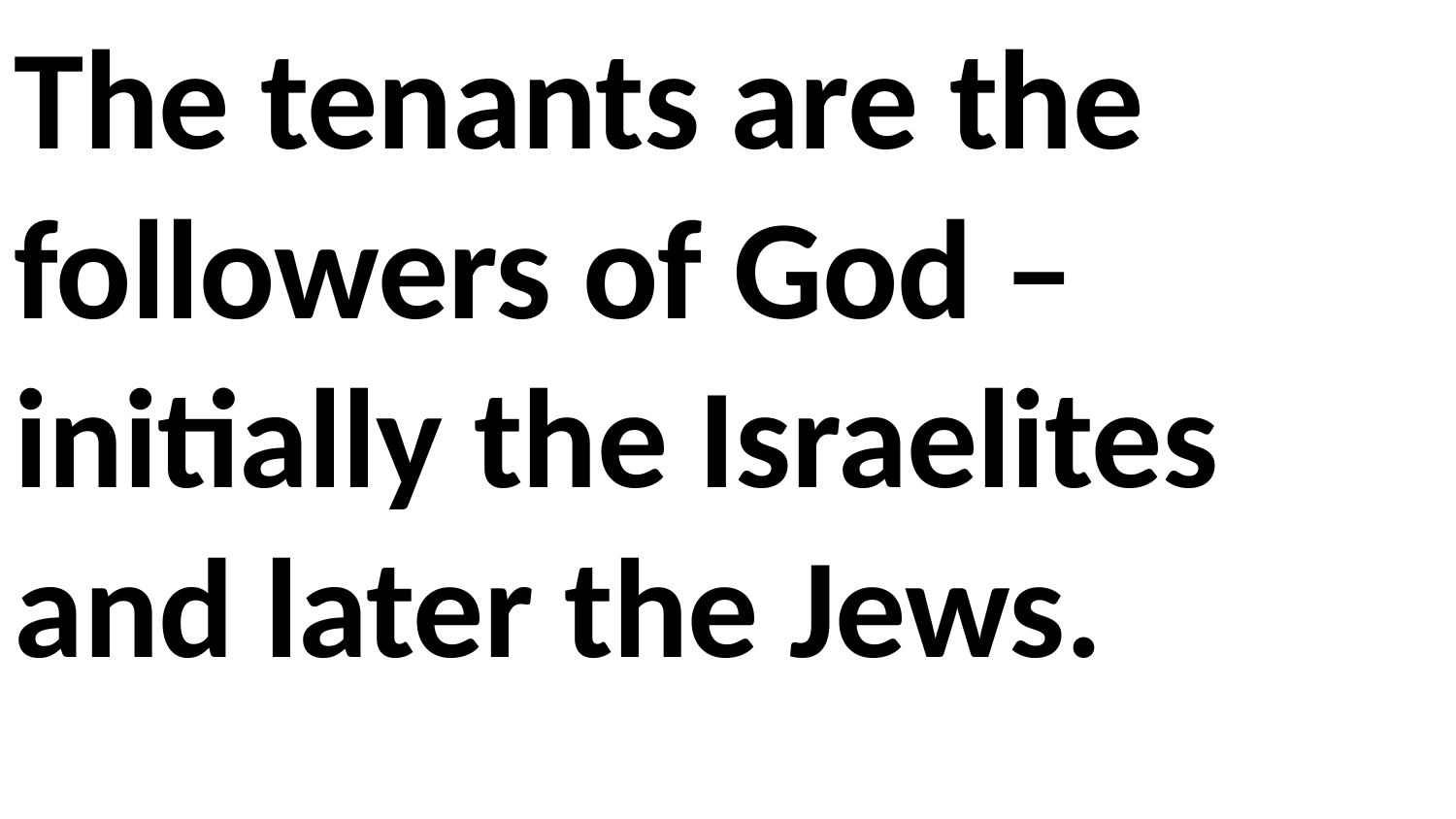

The tenants are the followers of God – initially the Israelites and later the Jews.